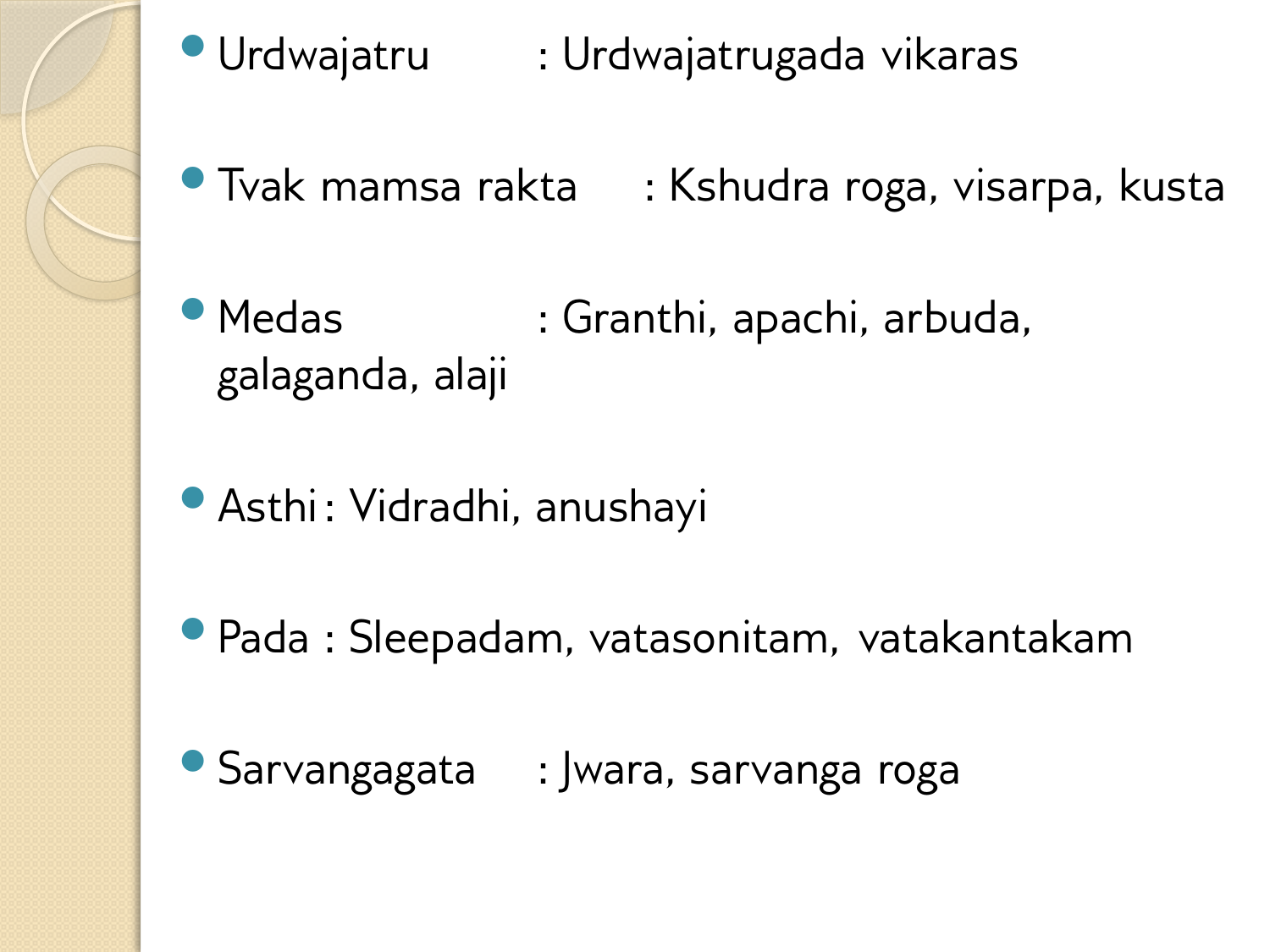

Urdwajatru		: Urdwajatrugada vikaras

Tvak mamsa rakta 	: Kshudra roga, visarpa, kusta

Medas			: Granthi, apachi, arbuda, 					galaganda, alaji

Asthi			: Vidradhi, anushayi

Pada			: Sleepadam, vatasonitam, 					vatakantakam

Sarvangagata 		: Jwara, sarvanga roga